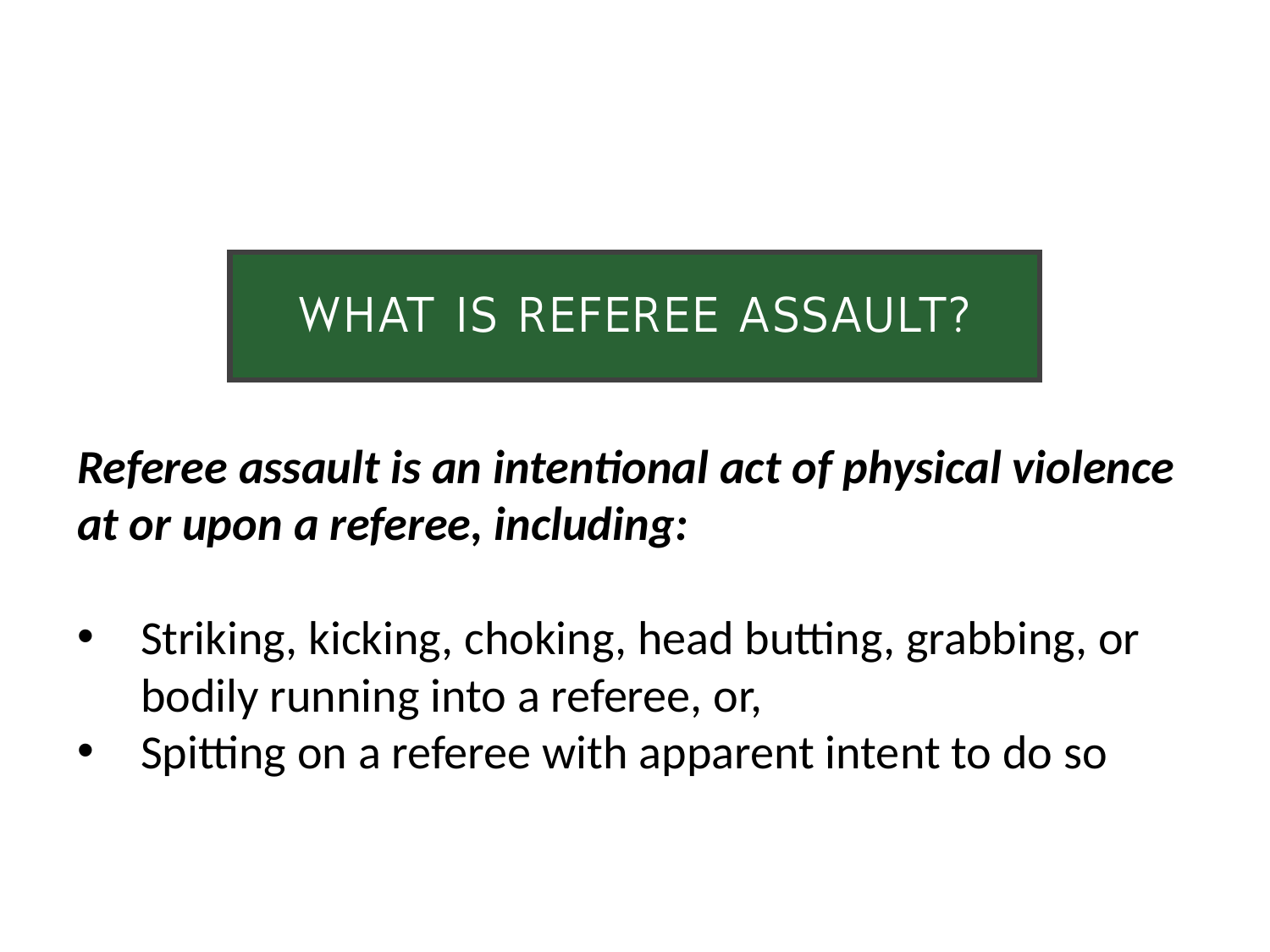

What is referee assault?
Referee assault is an intentional act of physical violence at or upon a referee, including:

Striking, kicking, choking, head butting, grabbing, or bodily running into a referee, or,
Spitting on a referee with apparent intent to do so